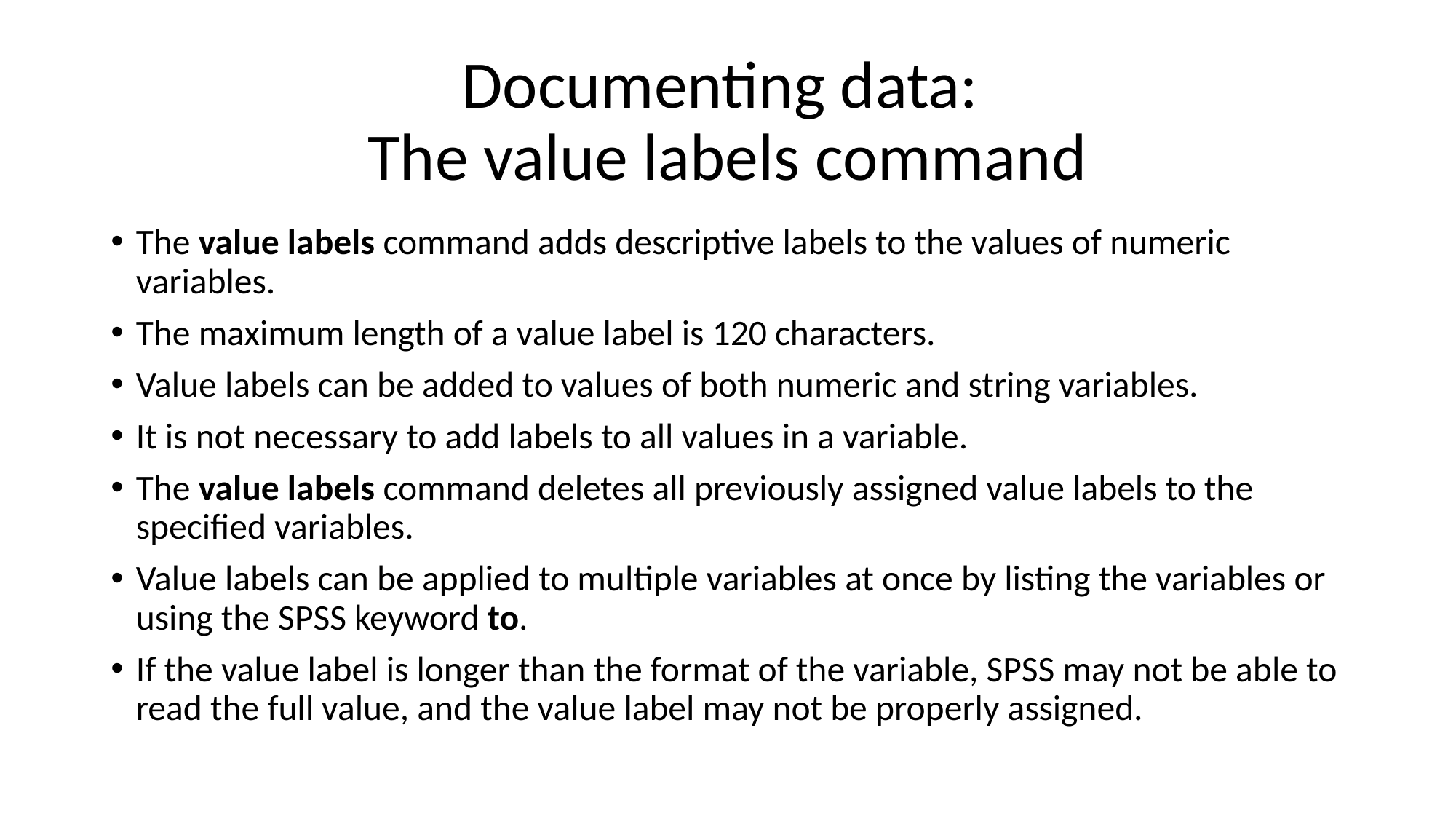

# Documenting data: The value labels command
The value labels command adds descriptive labels to the values of numeric variables.
The maximum length of a value label is 120 characters.
Value labels can be added to values of both numeric and string variables.
It is not necessary to add labels to all values in a variable.
The value labels command deletes all previously assigned value labels to the specified variables.
Value labels can be applied to multiple variables at once by listing the variables or using the SPSS keyword to.
If the value label is longer than the format of the variable, SPSS may not be able to read the full value, and the value label may not be properly assigned.